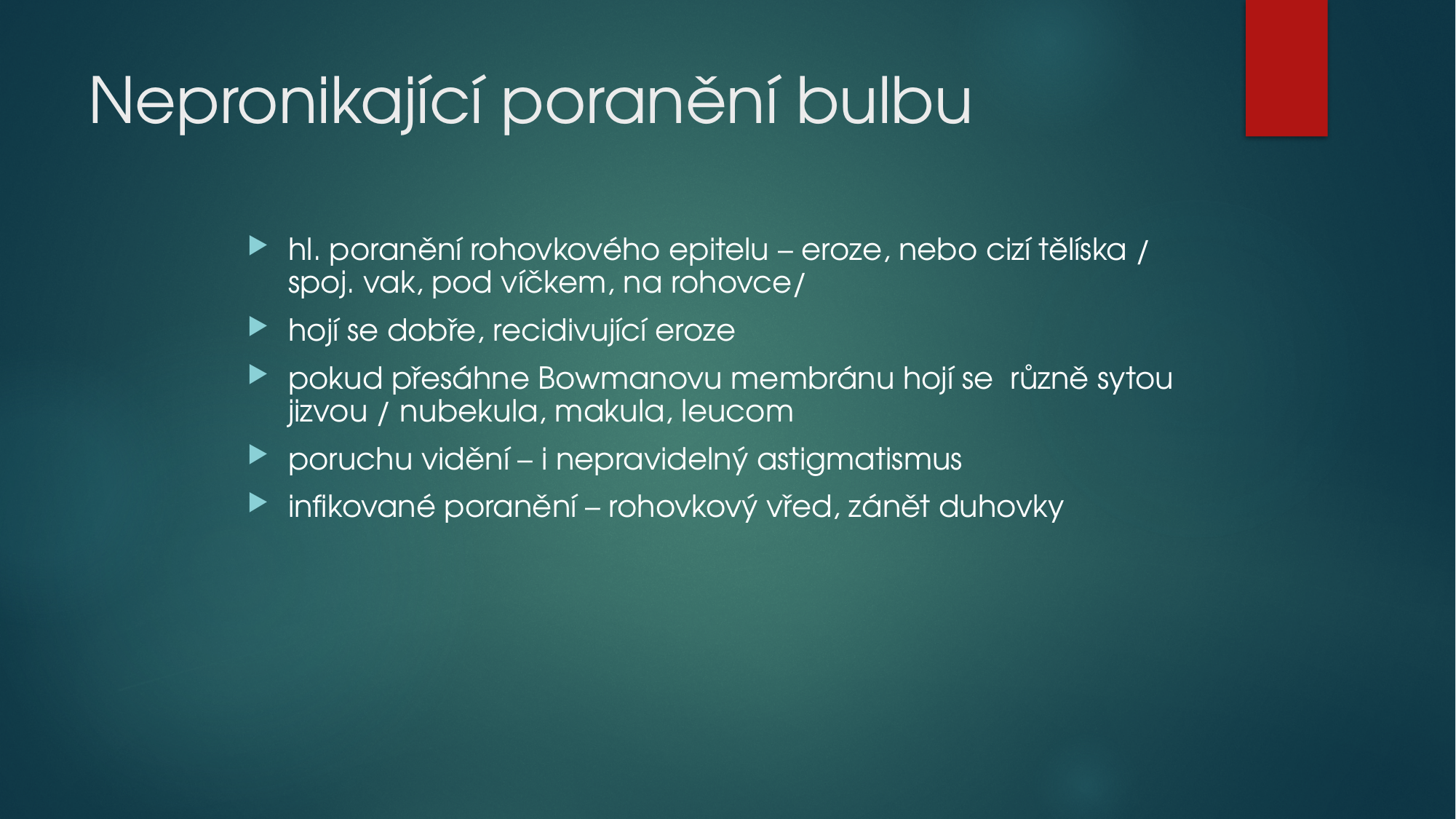

# Nepronikající poranění bulbu
hl. poranění rohovkového epitelu – eroze, nebo cizí tělíska / spoj. vak, pod víčkem, na rohovce/
hojí se dobře, recidivující eroze
pokud přesáhne Bowmanovu membránu hojí se  různě sytou jizvou / nubekula, makula, leucom
poruchu vidění – i nepravidelný astigmatismus
infikované poranění – rohovkový vřed, zánět duhovky